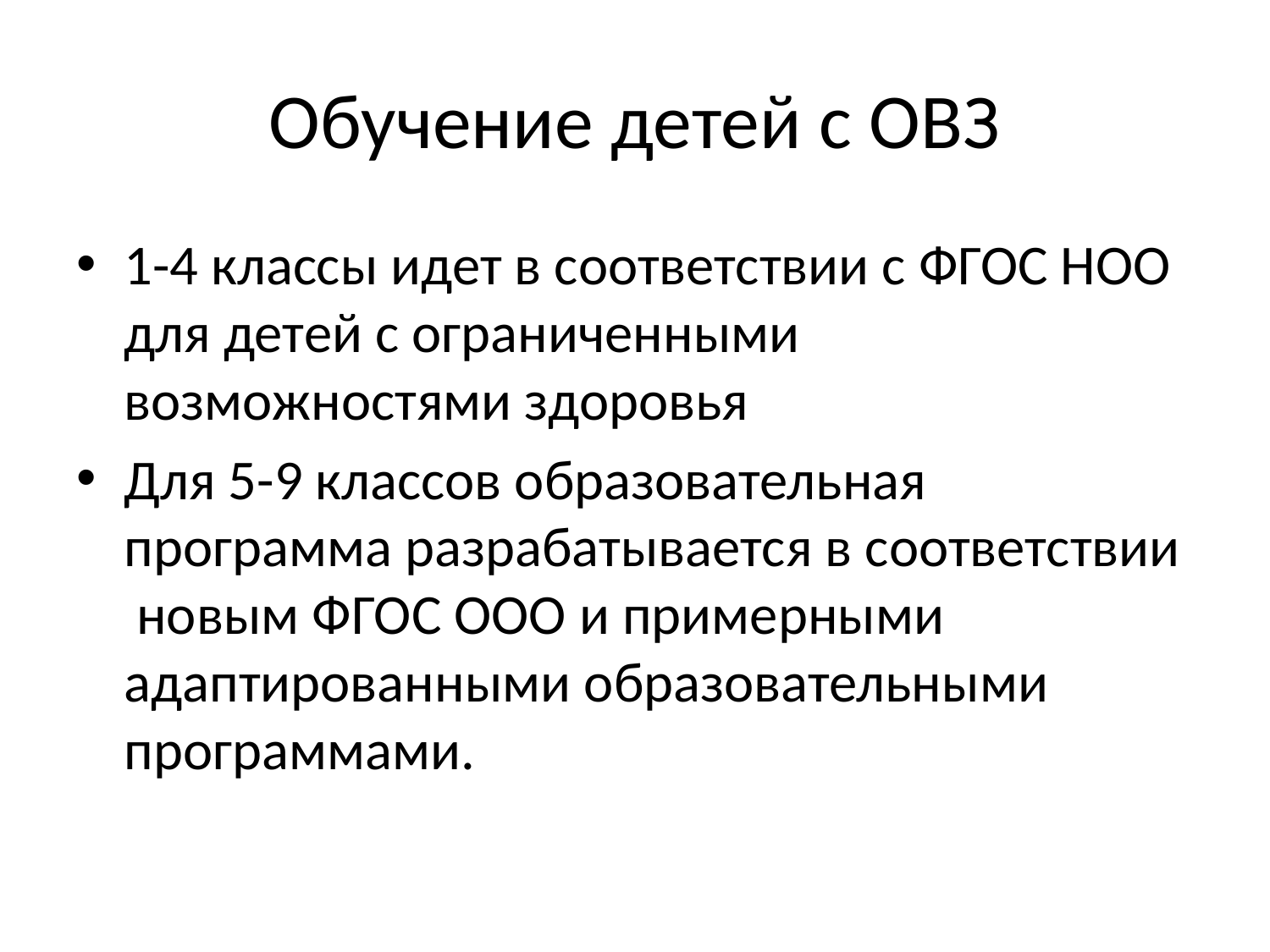

# Обучение детей с ОВЗ
1-4 классы идет в соответствии с ФГОС НОО для детей с ограниченными возможностями здоровья
Для 5-9 классов образовательная программа разрабатывается в соответствии  новым ФГОС ООО и примерными адаптированными образовательными программами.